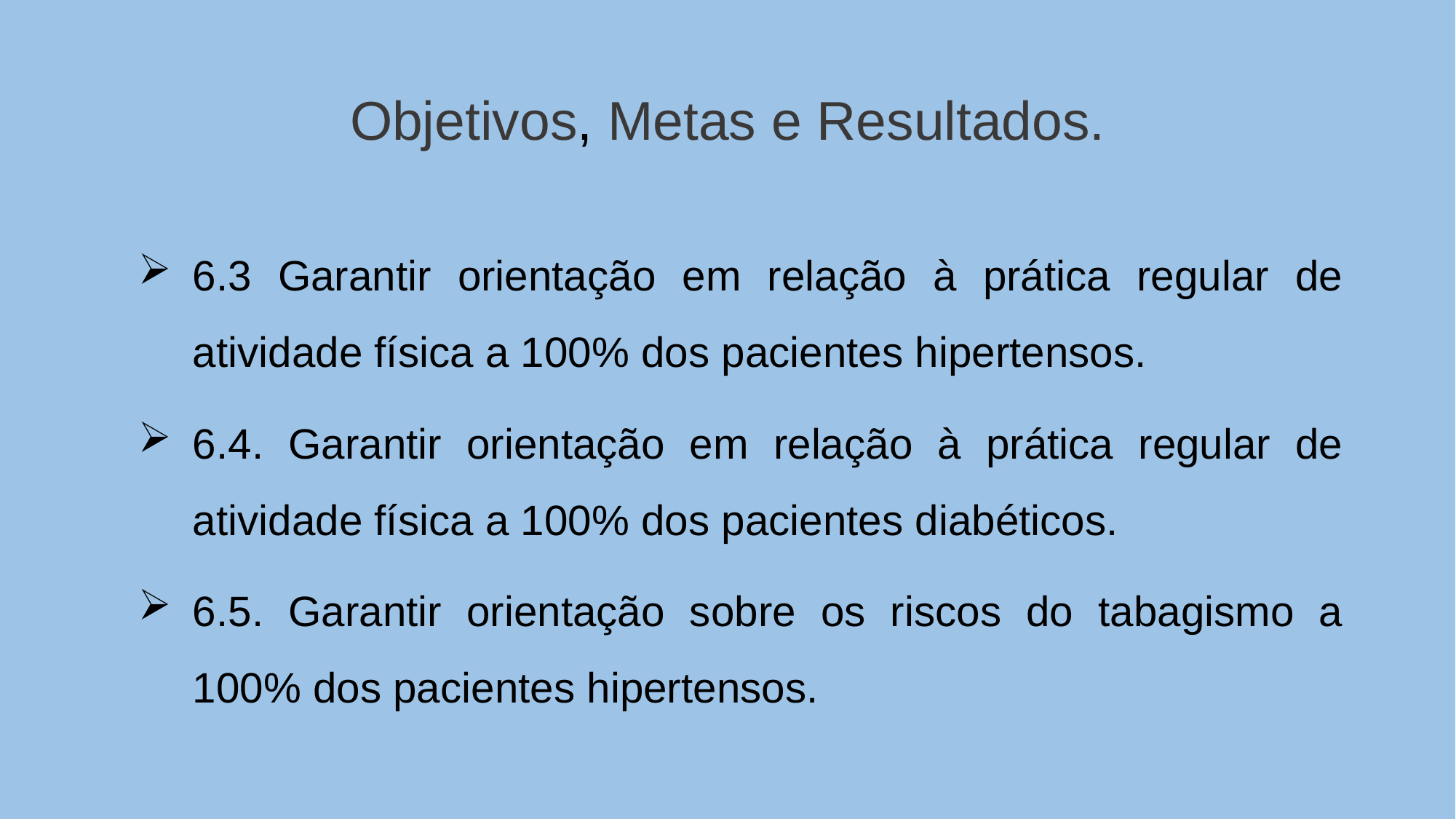

# Objetivos, Metas e Resultados.
6.3 Garantir orientação em relação à prática regular de atividade física a 100% dos pacientes hipertensos.
6.4. Garantir orientação em relação à prática regular de atividade física a 100% dos pacientes diabéticos.
6.5. Garantir orientação sobre os riscos do tabagismo a 100% dos pacientes hipertensos.